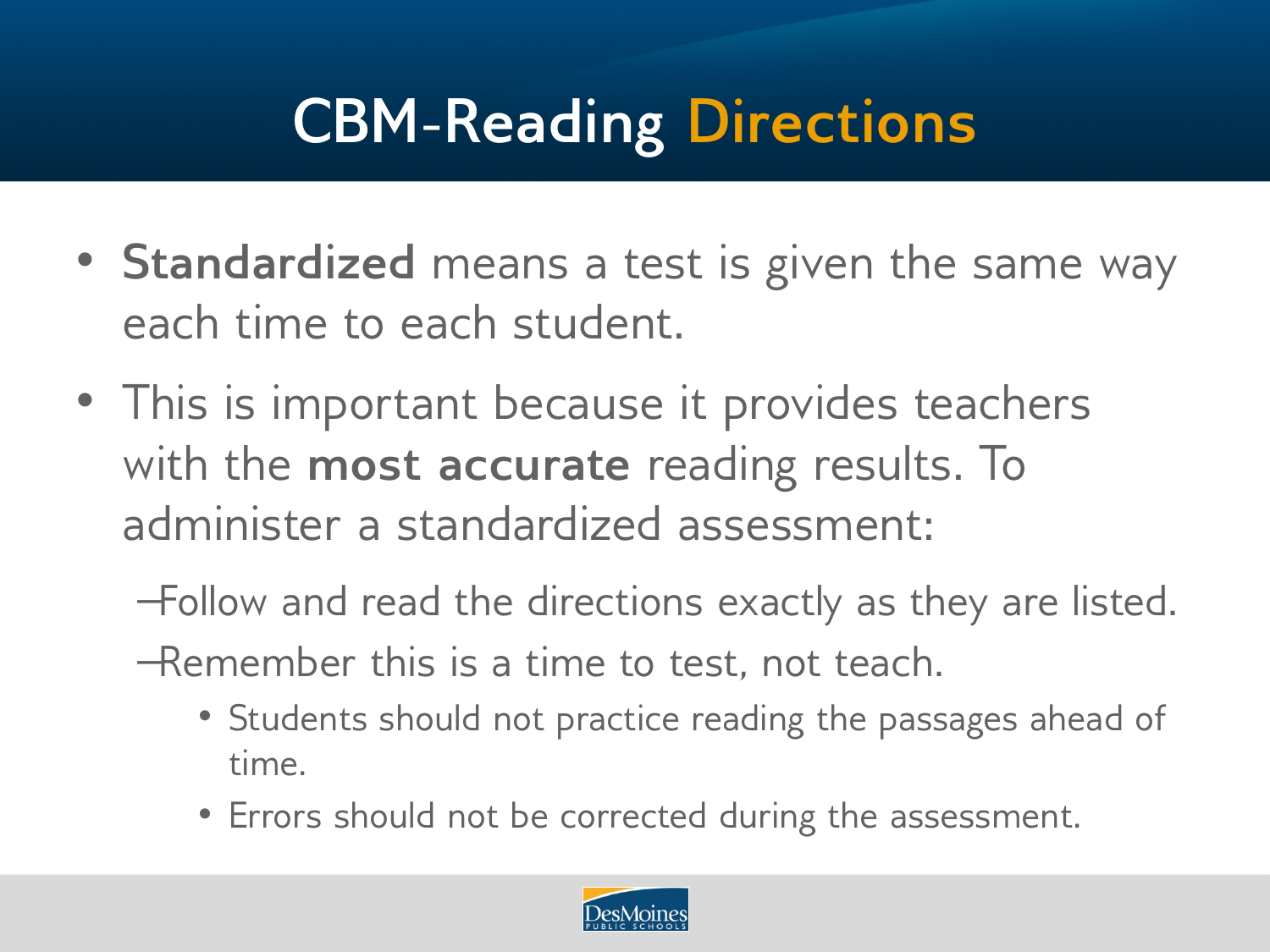

# CBM-Reading Directions
Standardized means a test is given the same way each time to each student.
This is important because it provides teachers with the most accurate reading results. To administer a standardized assessment:
Follow and read the directions exactly as they are listed.
Remember this is a time to test, not teach.
Students should not practice reading the passages ahead of time.
Errors should not be corrected during the assessment.